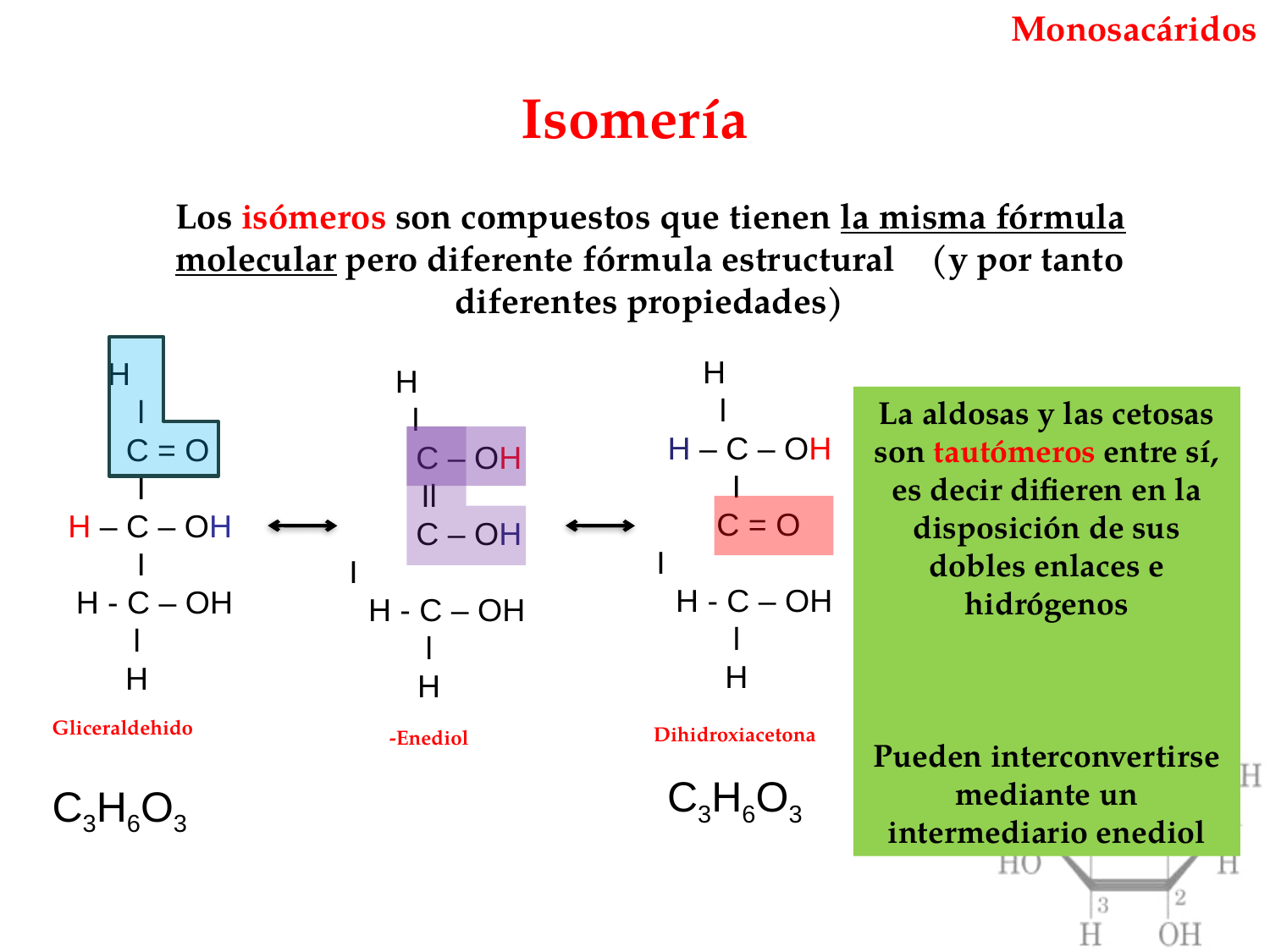

Monosacáridos
Isomería

Los isómeros son compuestos que tienen la misma fórmula molecular pero diferente fórmula estructural    (y por tanto diferentes propiedades)

     H
     l
        H – C – OH
     I
            C = O
     I
         H - C – OH
     l
     H

     H
     l
              C – OH
     Il
              C – OH
     I
         H - C – OH
     l
     H

     H
     l
           C = O
     I
        H – C – OH
     I
        H - C – OH
    l
    H

La aldosas y las cetosas son tautómeros entre sí, es decir difieren en la disposición de sus dobles enlaces e hidrógenos

Pueden interconvertirse mediante un intermediario enediol
Gliceraldehido
 Dihidroxiacetona
-Enediol
C3H6O3
C3H6O3